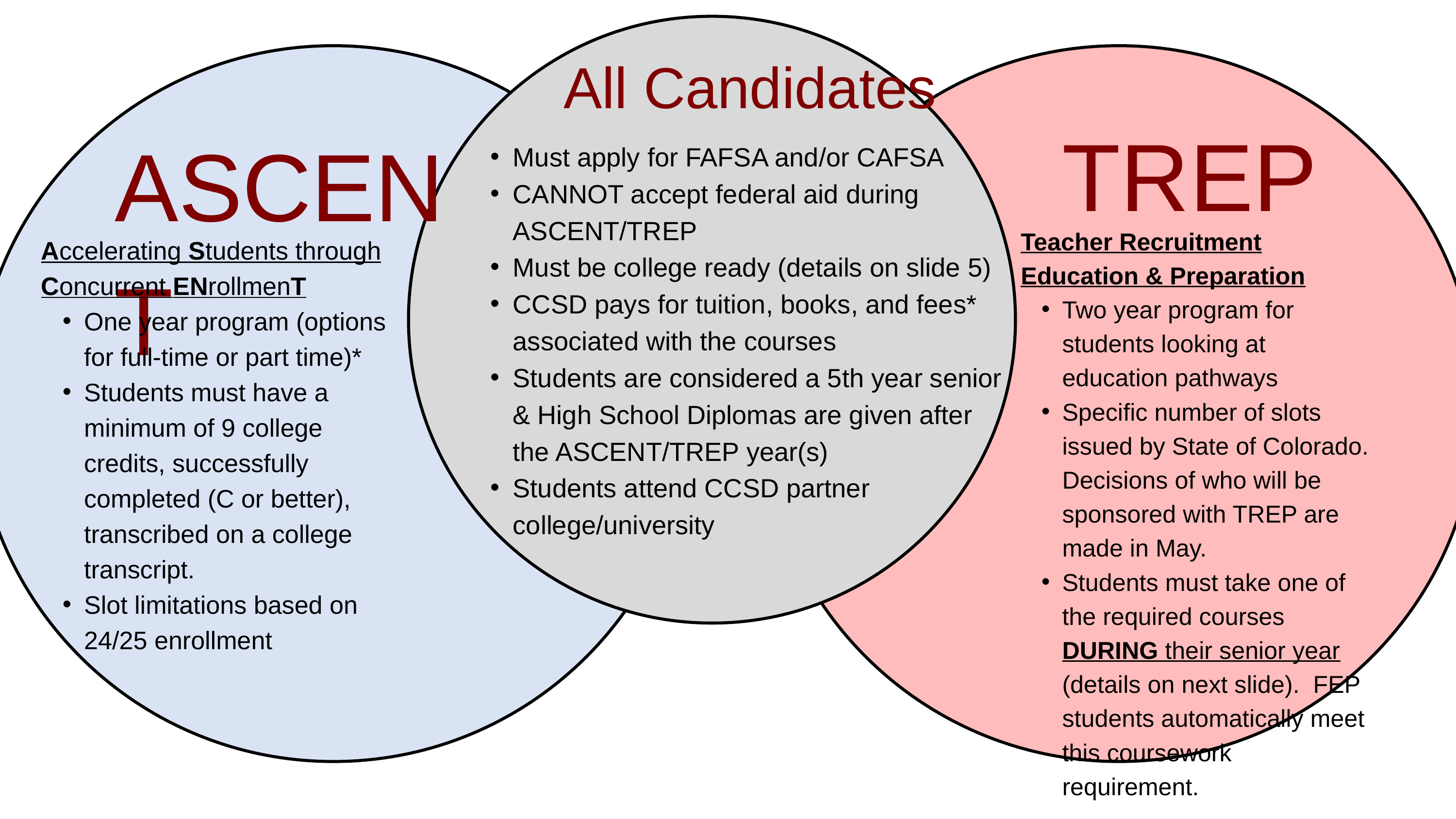

All Candidates

TREP
ASCENT
Must apply for FAFSA and/or CAFSA
CANNOT accept federal aid during ASCENT/TREP
Must be college ready (details on slide 5)
CCSD pays for tuition, books, and fees* associated with the courses
Students are considered a 5th year senior & High School Diplomas are given after the ASCENT/TREP year(s)
Students attend CCSD partner college/university
Teacher Recruitment Education & Preparation
Two year program for students looking at education pathways
Specific number of slots issued by State of Colorado. Decisions of who will be sponsored with TREP are made in May.
Students must take one of the required courses DURING their senior year (details on next slide).  FEP students automatically meet this coursework requirement.

Accelerating Students through Concurrent ENrollmenT
One year program (options for full-time or part time)*
Students must have a minimum of 9 college credits, successfully completed (C or better), transcribed on a college transcript.
Slot limitations based on 24/25 enrollment